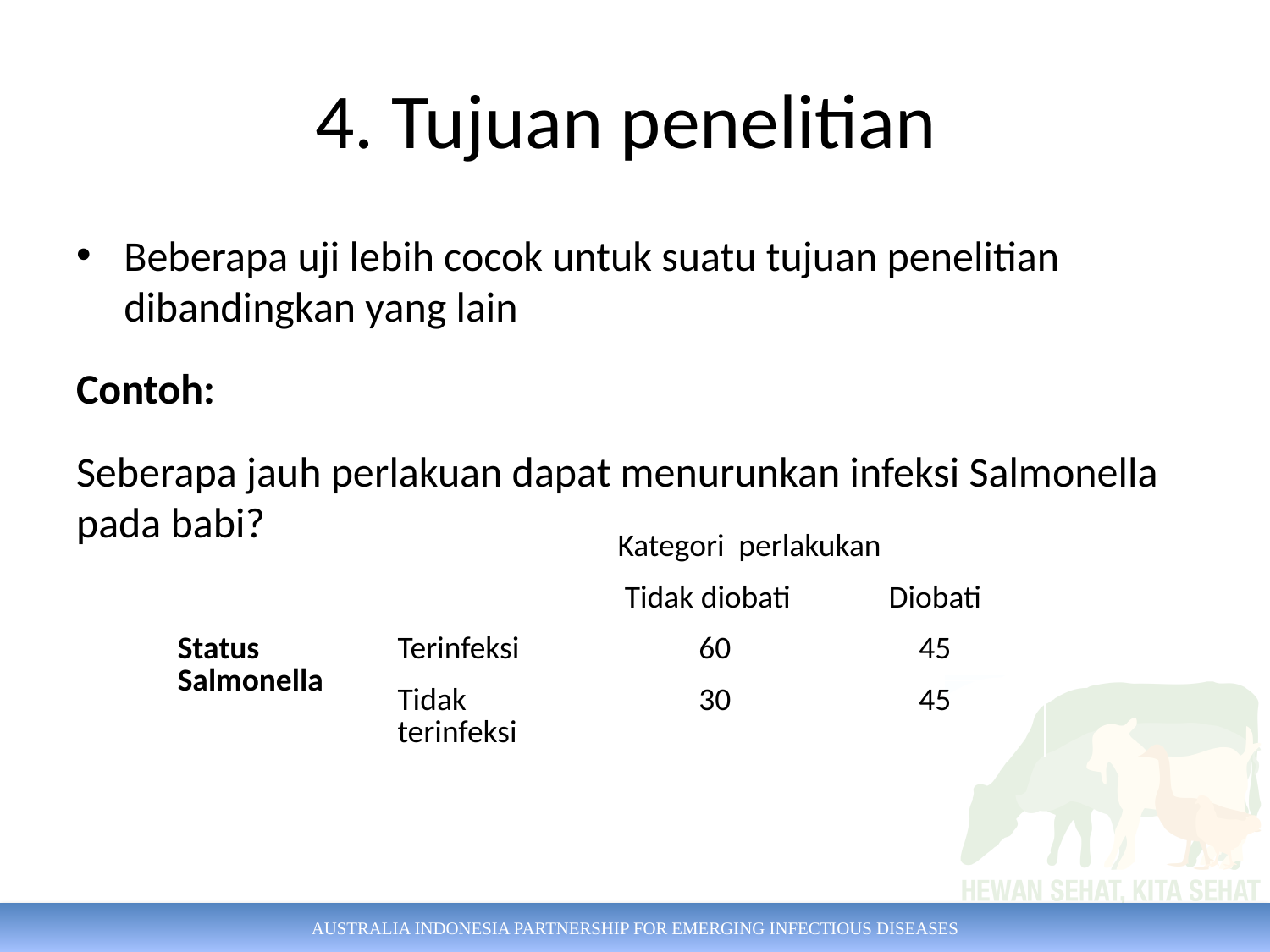

# 4. Tujuan penelitian
Beberapa uji lebih cocok untuk suatu tujuan penelitian dibandingkan yang lain
Contoh:
Seberapa jauh perlakuan dapat menurunkan infeksi Salmonella pada babi?

|  |  | Kategori perlakukan |  |
| --- | --- | --- | --- |
|  |  | Tidak diobati | Diobati |
| Status Salmonella | Terinfeksi | 60 | 45 |
|  | Tidak terinfeksi | 30 | 45 |